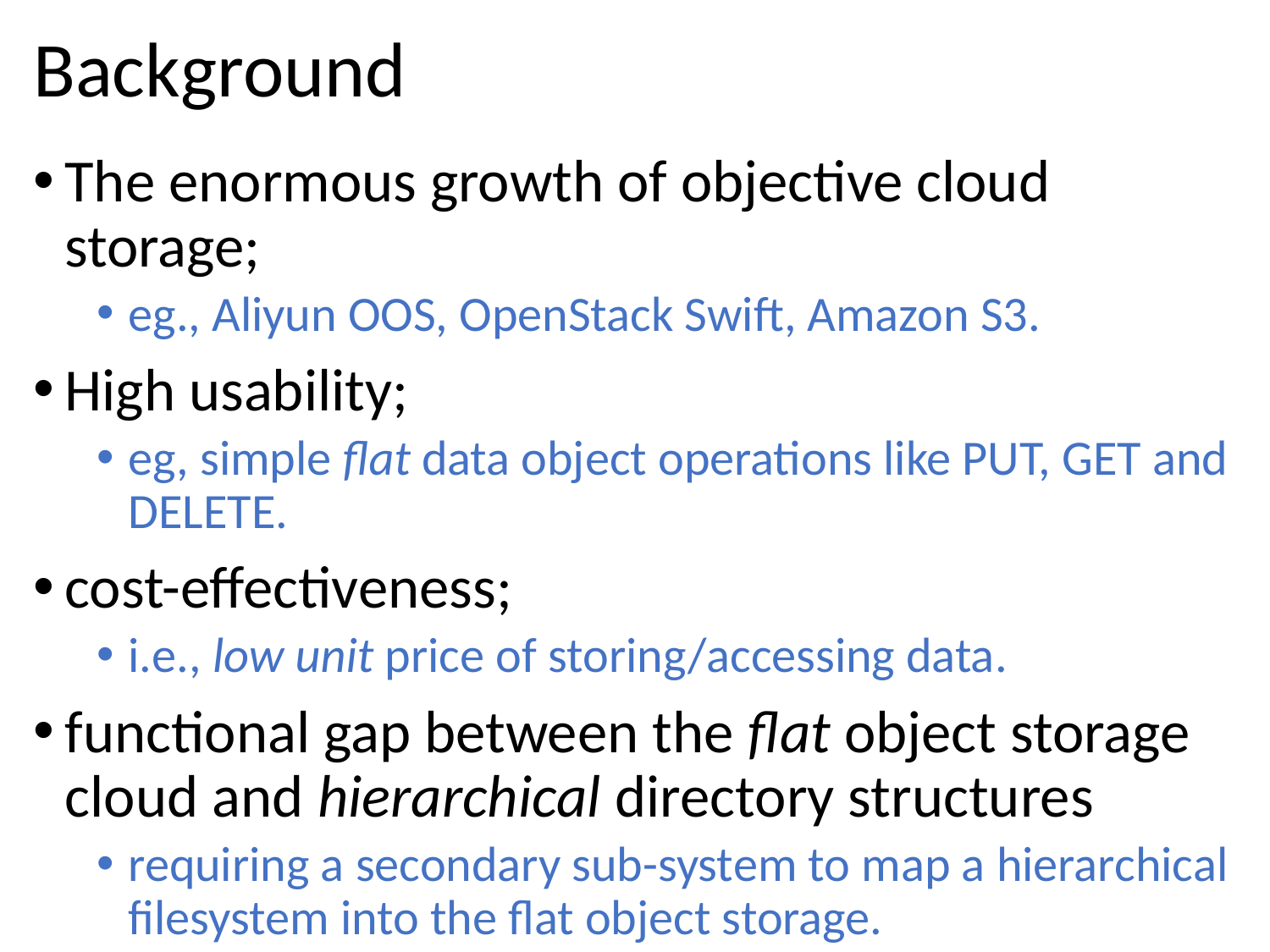

# Background
The enormous growth of objective cloud storage;
eg., Aliyun OOS, OpenStack Swift, Amazon S3.
High usability;
eg, simple flat data object operations like PUT, GET and DELETE.
cost-effectiveness;
i.e., low unit price of storing/accessing data.
functional gap between the flat object storage cloud and hierarchical directory structures
requiring a secondary sub-system to map a hierarchical filesystem into the flat object storage.